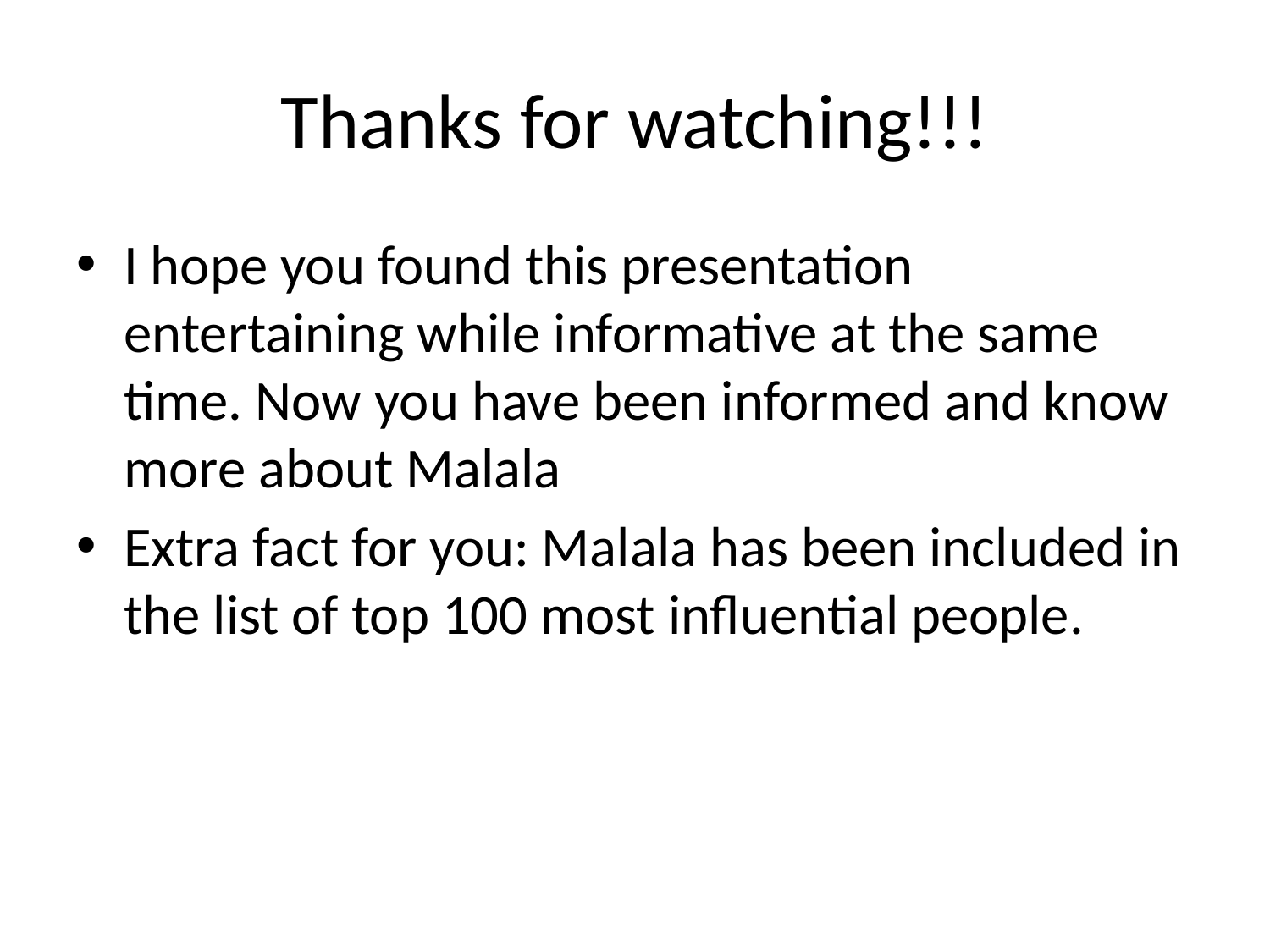

# Thanks for watching!!!
I hope you found this presentation entertaining while informative at the same time. Now you have been informed and know more about Malala
Extra fact for you: Malala has been included in the list of top 100 most influential people.